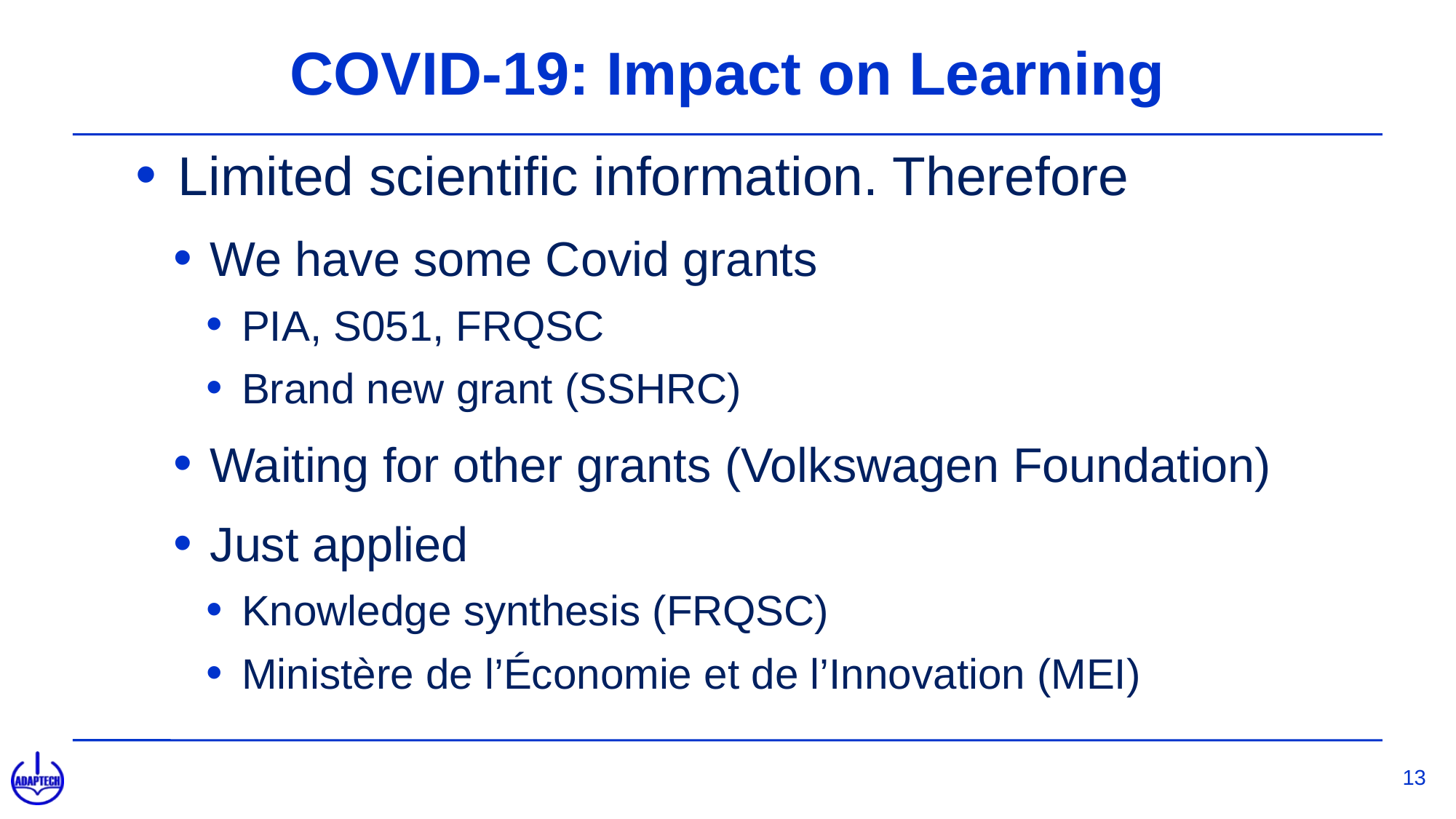

# COVID-19: Impact on Learning
Limited scientific information. Therefore
We have some Covid grants
PIA, S051, FRQSC
Brand new grant (SSHRC)
Waiting for other grants (Volkswagen Foundation)
Just applied
Knowledge synthesis (FRQSC)
Ministère de l’Économie et de l’Innovation (MEI)
13